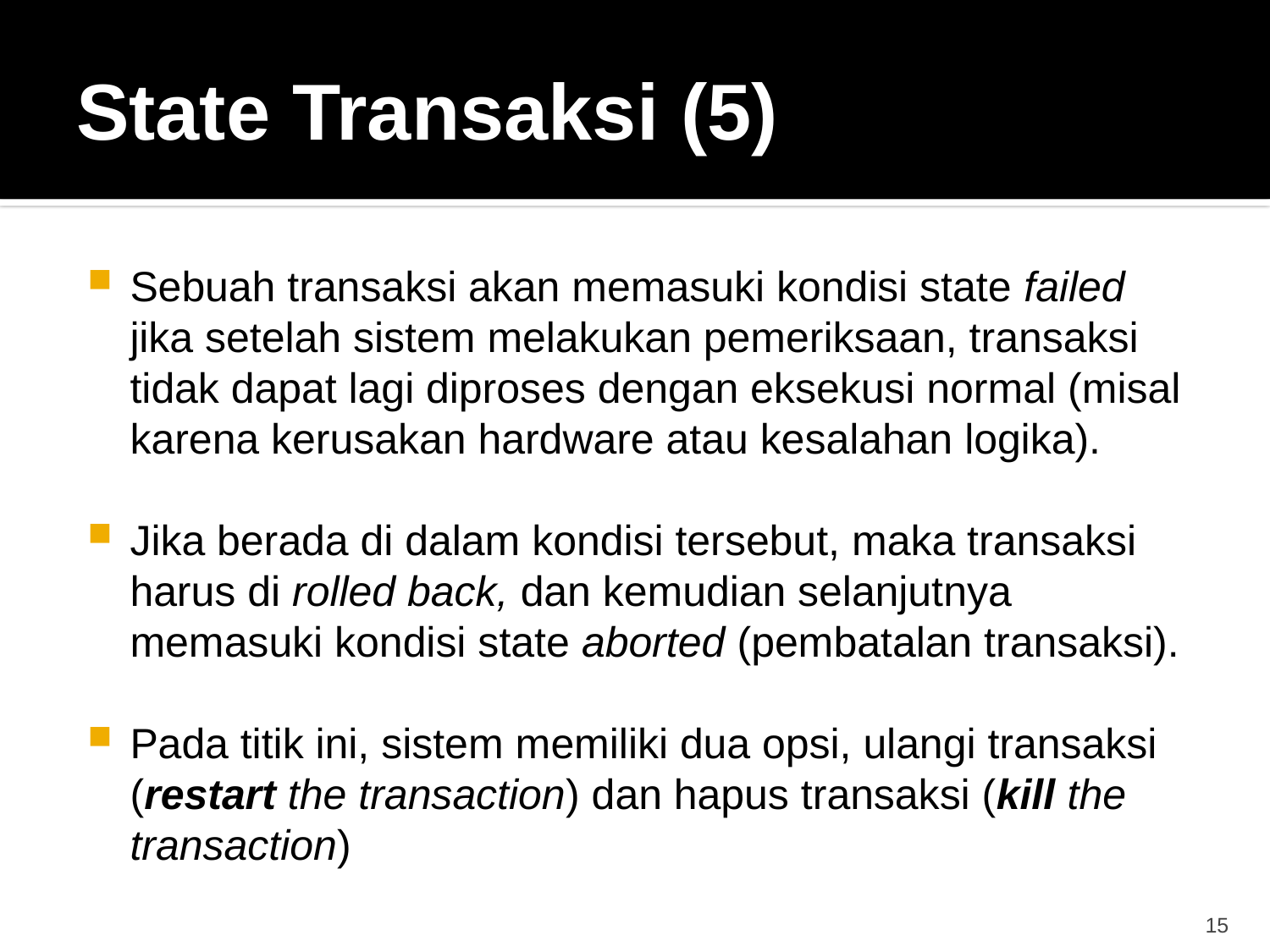

# State Transaksi (5)
Sebuah transaksi akan memasuki kondisi state failed jika setelah sistem melakukan pemeriksaan, transaksi tidak dapat lagi diproses dengan eksekusi normal (misal karena kerusakan hardware atau kesalahan logika).

Jika berada di dalam kondisi tersebut, maka transaksi harus di rolled back, dan kemudian selanjutnya memasuki kondisi state aborted (pembatalan transaksi).

Pada titik ini, sistem memiliki dua opsi, ulangi transaksi (restart the transaction) dan hapus transaksi (kill the transaction)
15